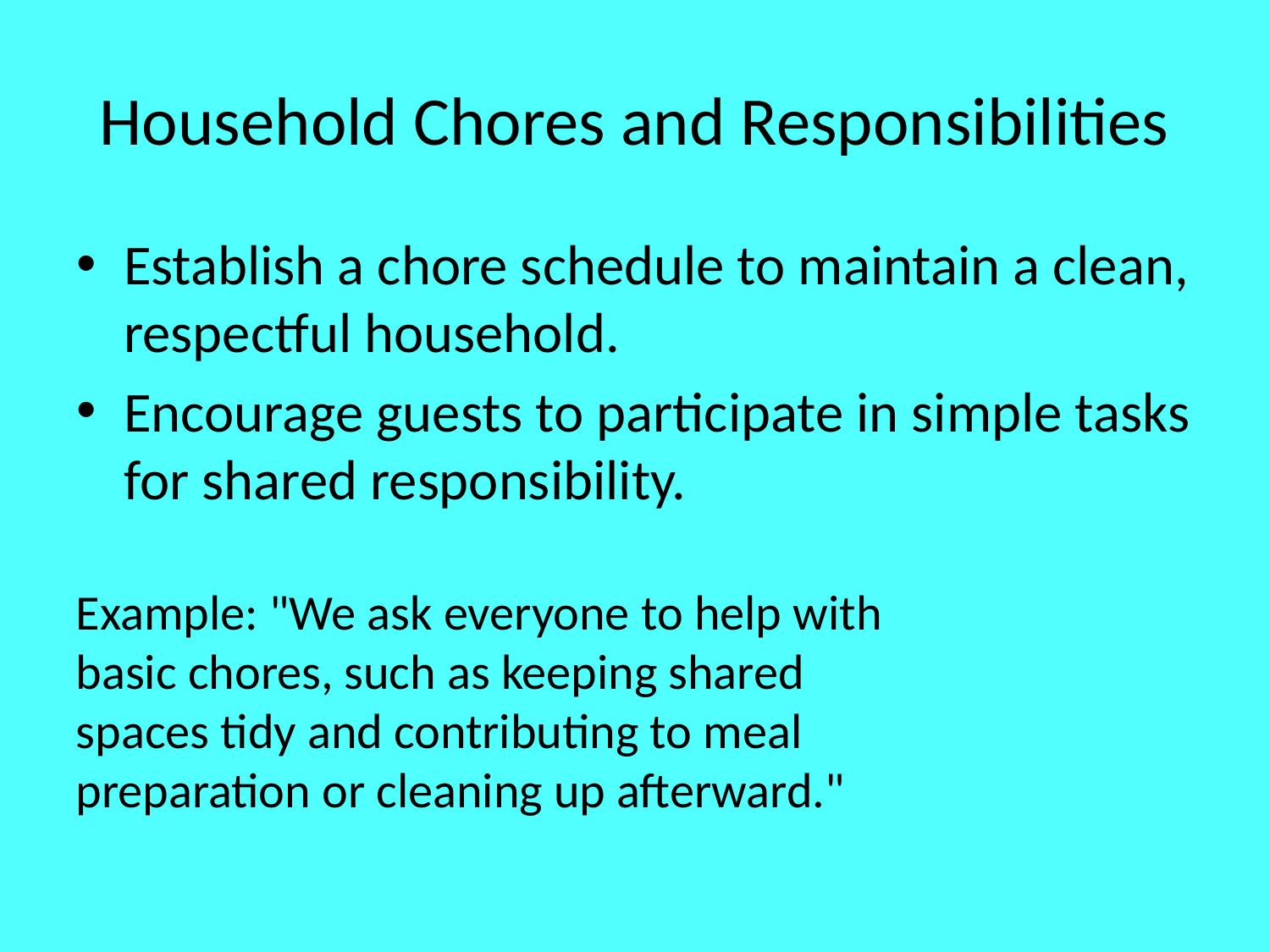

# Household Chores and Responsibilities
Establish a chore schedule to maintain a clean, respectful household.
Encourage guests to participate in simple tasks for shared responsibility.
Example: "We ask everyone to help with basic chores, such as keeping shared spaces tidy and contributing to meal preparation or cleaning up afterward."